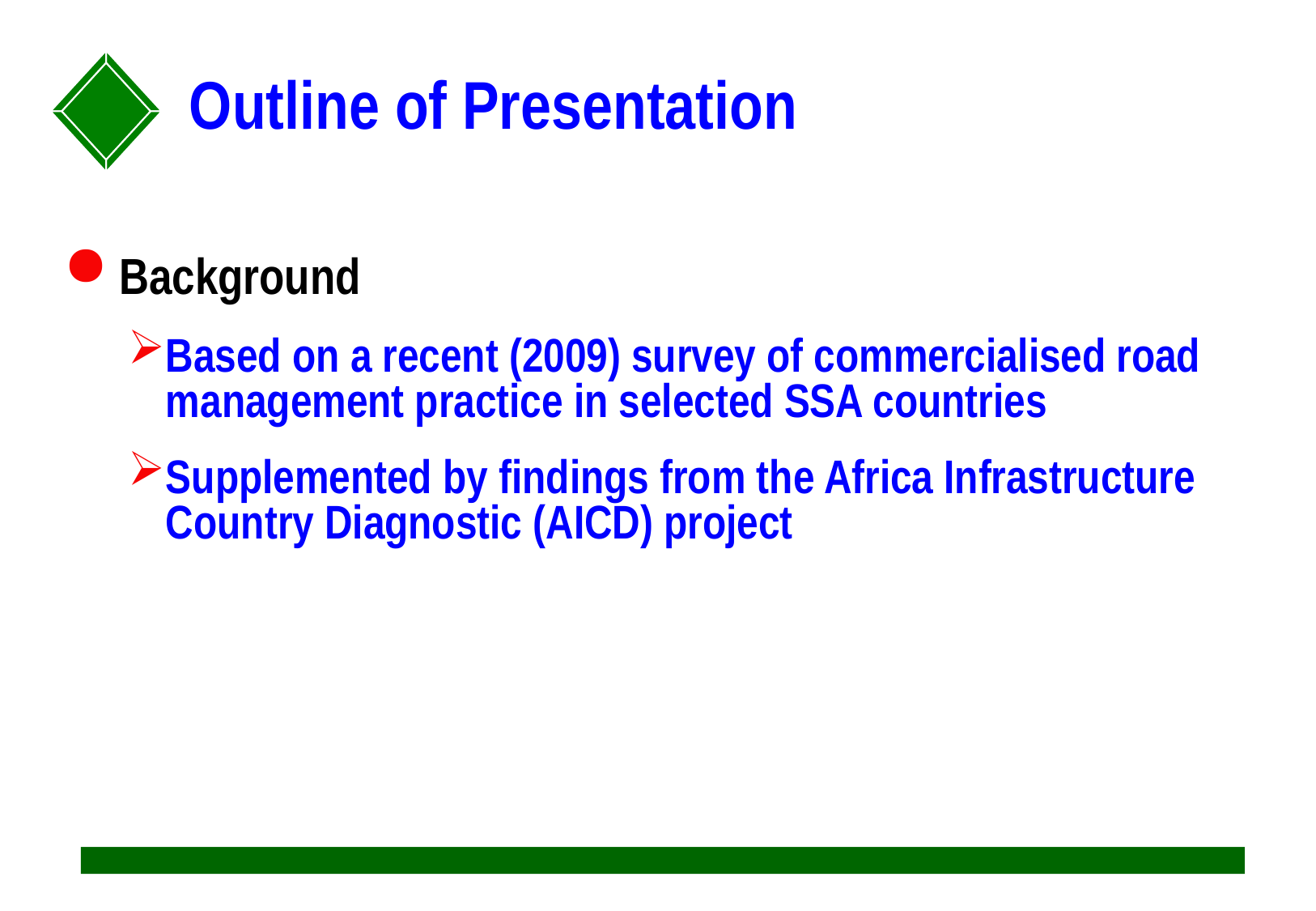

# Outline of Presentation

  Background
Based on a recent (2009) survey of commercialised road management practice in selected SSA countries
Supplemented by findings from the Africa Infrastructure Country Diagnostic (AICD) project